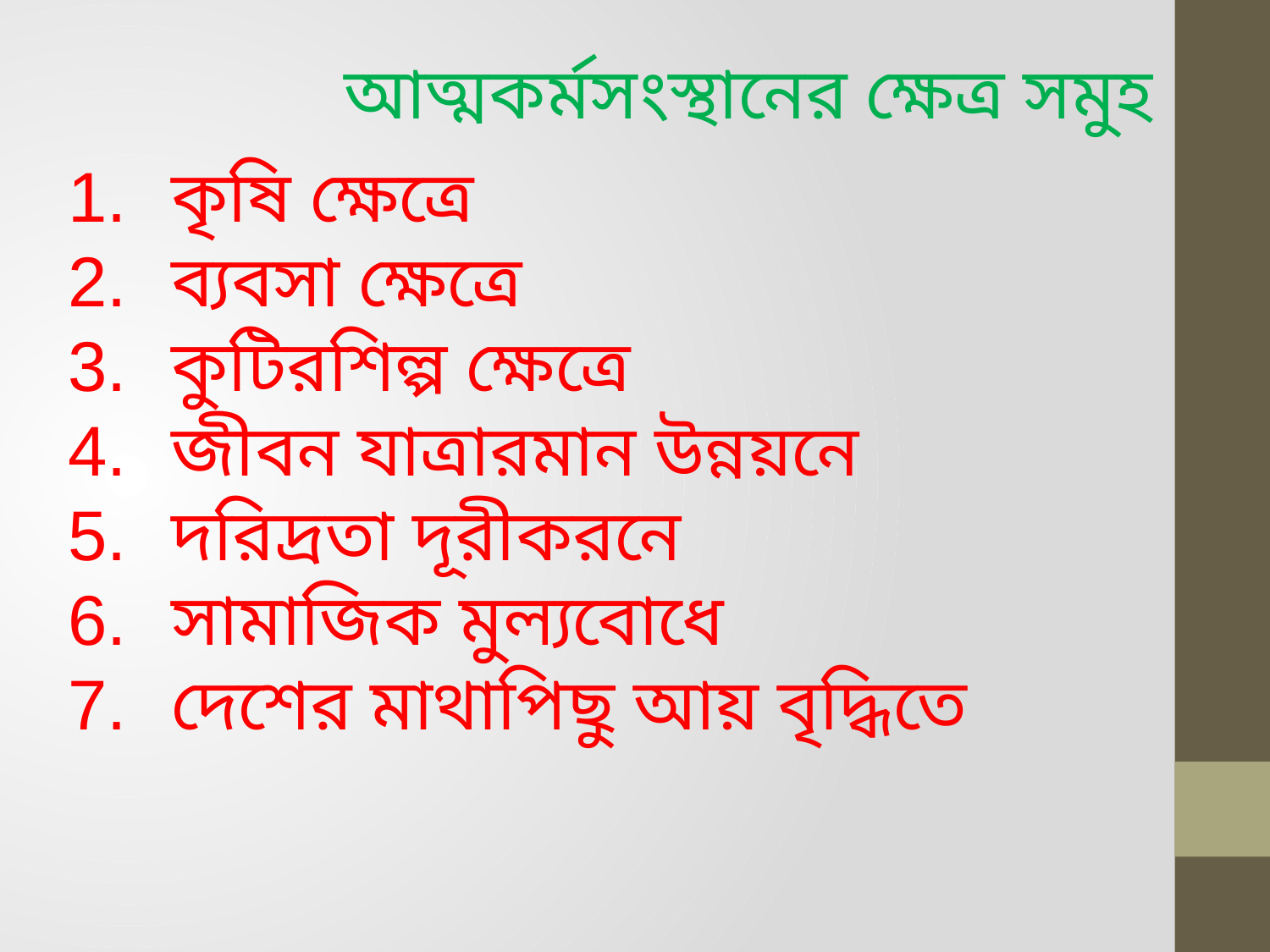

আত্মকর্মসংস্থানের ক্ষেত্র সমুহ
কৃষি ক্ষেত্রে
ব্যবসা ক্ষেত্রে
কুটিরশিল্প ক্ষেত্রে
জীবন যাত্রারমান উন্নয়নে
দরিদ্রতা দূরীকরনে
সামাজিক মুল্যবোধে
দেশের মাথাপিছু আয় বৃদ্ধিতে